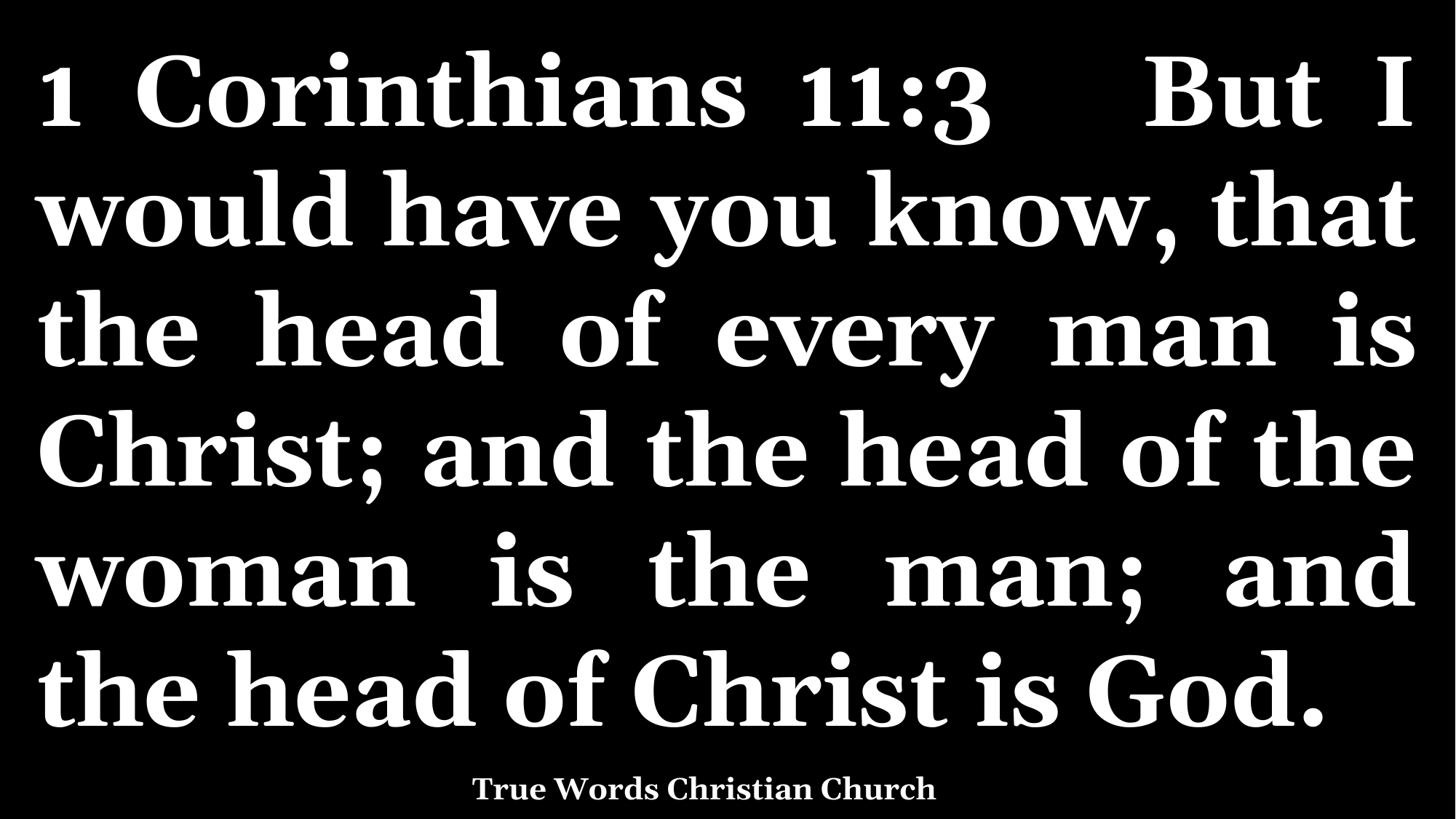

1 Corinthians 11:3   But I would have you know, that the head of every man is Christ; and the head of the woman is the man; and the head of Christ is God.
True Words Christian Church